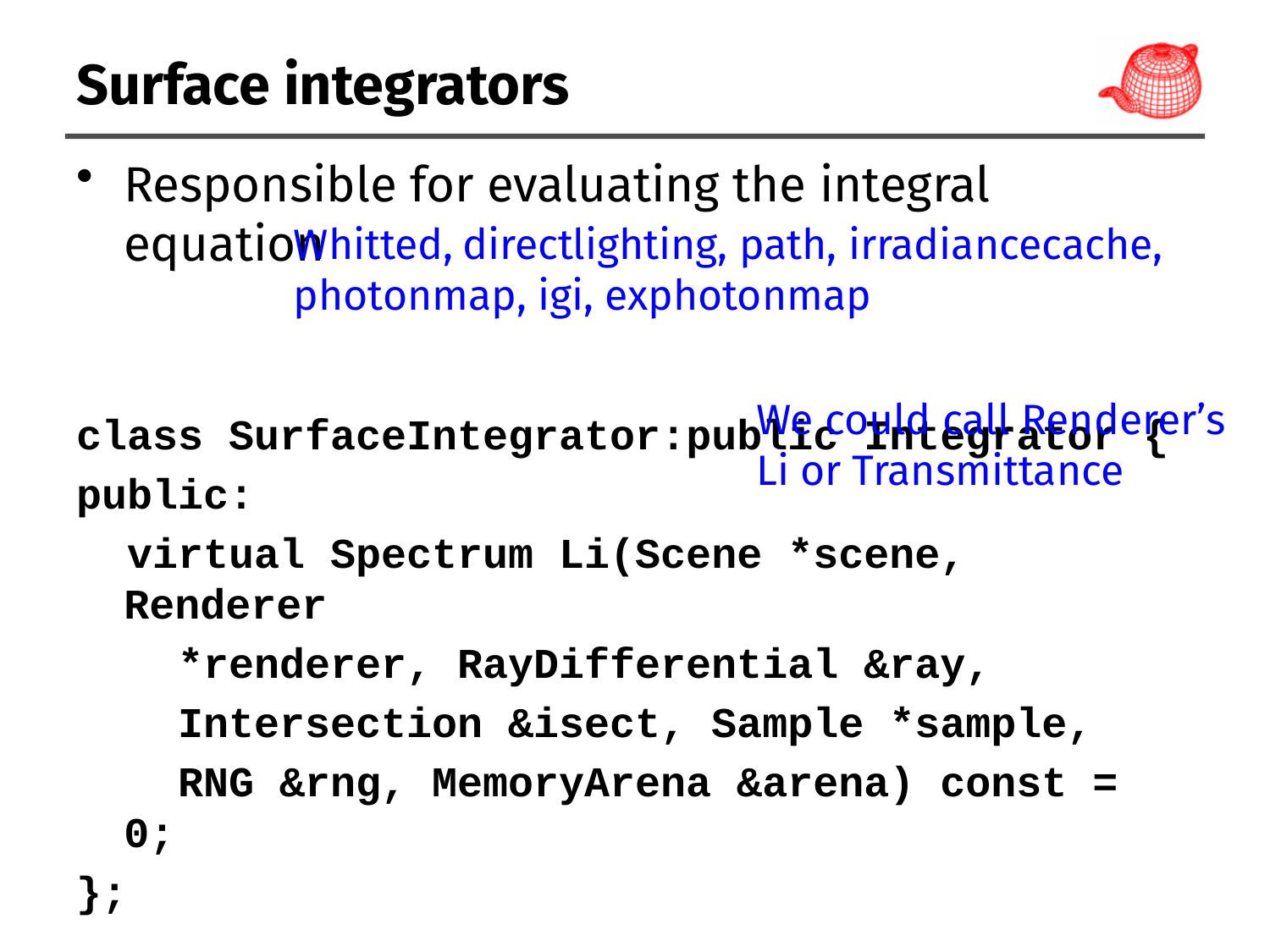

# Surface integrators
Responsible for evaluating the integral equation

class SurfaceIntegrator:public Integrator {
public:
  virtual Spectrum Li(Scene *scene, Renderer
    *renderer, RayDifferential &ray,
    Intersection &isect, Sample *sample,
    RNG &rng, MemoryArena &arena) const = 0;
};

Whitted, directlighting, path, irradiancecache,
photonmap, igi, exphotonmap
We could call Renderer’s
Li or Transmittance